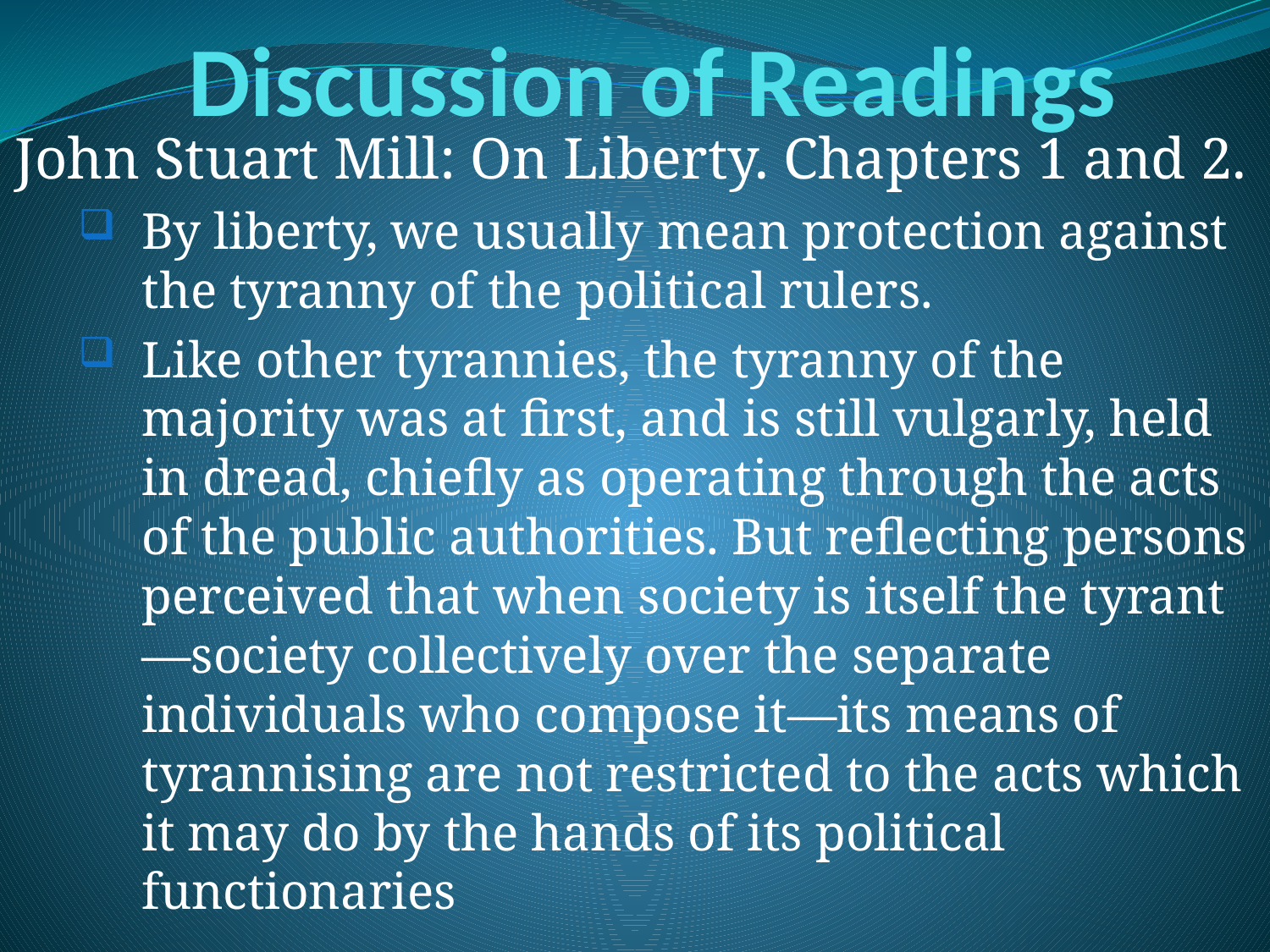

# Discussion of Readings
John Stuart Mill: On Liberty. Chapters 1 and 2.
By liberty, we usually mean protection against the tyranny of the political rulers.
Like other tyrannies, the tyranny of the majority was at first, and is still vulgarly, held in dread, chiefly as operating through the acts of the public authorities. But reflecting persons perceived that when society is itself the tyrant—society collectively over the separate individuals who compose it—its means of tyrannising are not restricted to the acts which it may do by the hands of its political functionaries